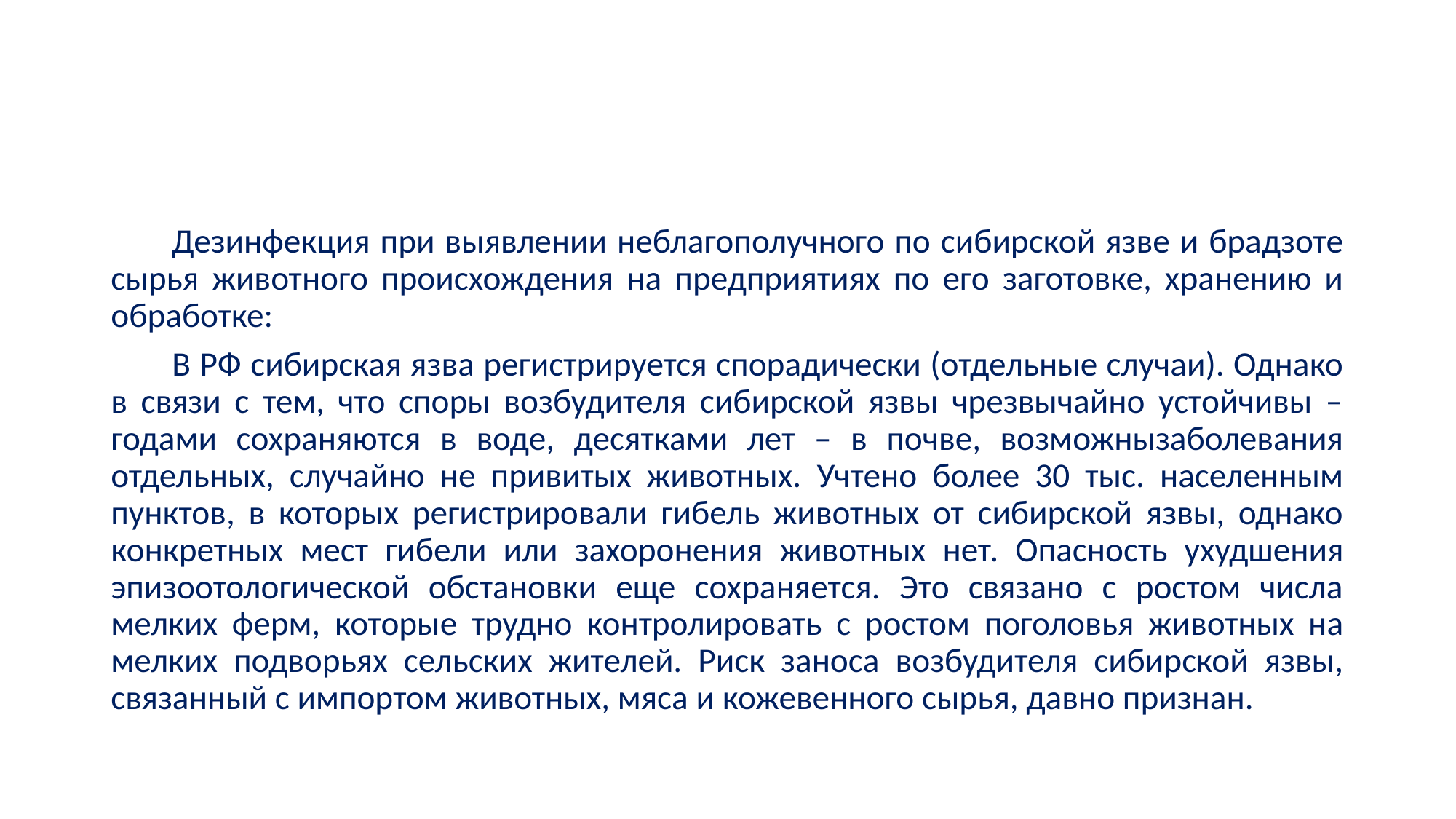

#
Дезинфекция при выявлении неблагополучного по сибирской язве и брадзоте сырья животного происхождения на предприятиях по его заготовке, хранению и обработке:
В РФ сибирская язва регистрируется спорадически (отдельные случаи). Однако в связи с тем, что споры возбудителя сибирской язвы чрезвычайно устойчивы – годами сохраняются в воде, десятками лет – в почве, возможнызаболевания отдельных, случайно не привитых животных. Учтено более 30 тыс. населенным пунктов, в которых регистрировали гибель животных от сибирской язвы, однако конкретных мест гибели или захоронения животных нет. Опасность ухудшения эпизоотологической обстановки еще сохраняется. Это связано с ростом числа мелких ферм, которые трудно контролировать с ростом поголовья животных на мелких подворьях сельских жителей. Риск заноса возбудителя сибирской язвы, связанный с импортом животных, мяса и кожевенного сырья, давно признан.